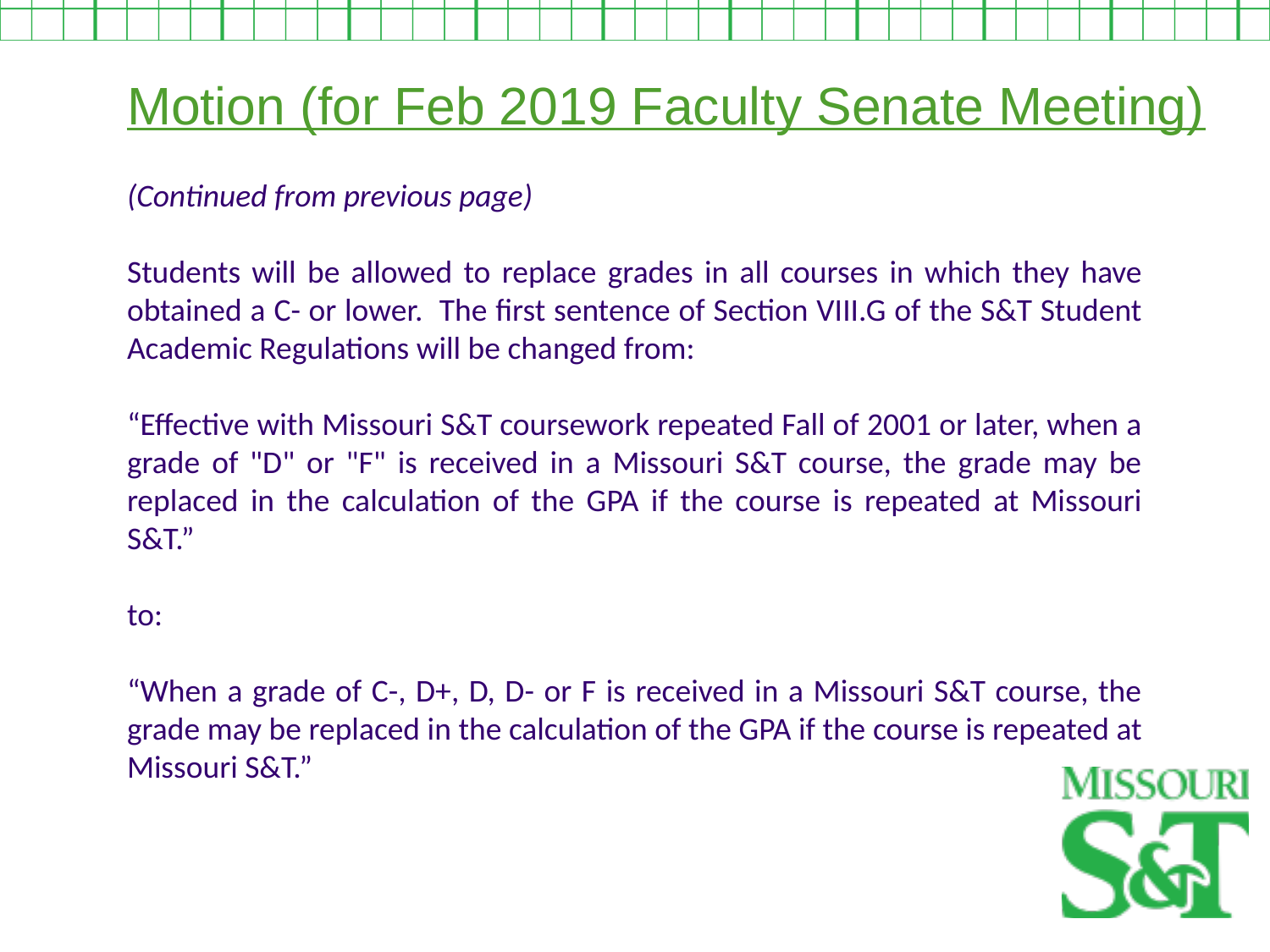

Motion (for Feb 2019 Faculty Senate Meeting)
(Continued from previous page)

Students will be allowed to replace grades in all courses in which they have obtained a C- or lower.  The first sentence of Section VIII.G of the S&T Student Academic Regulations will be changed from:

“Effective with Missouri S&T coursework repeated Fall of 2001 or later, when a grade of "D" or "F" is received in a Missouri S&T course, the grade may be replaced in the calculation of the GPA if the course is repeated at Missouri S&T.”

to:

“When a grade of C-, D+, D, D- or F is received in a Missouri S&T course, the grade may be replaced in the calculation of the GPA if the course is repeated at Missouri S&T.”